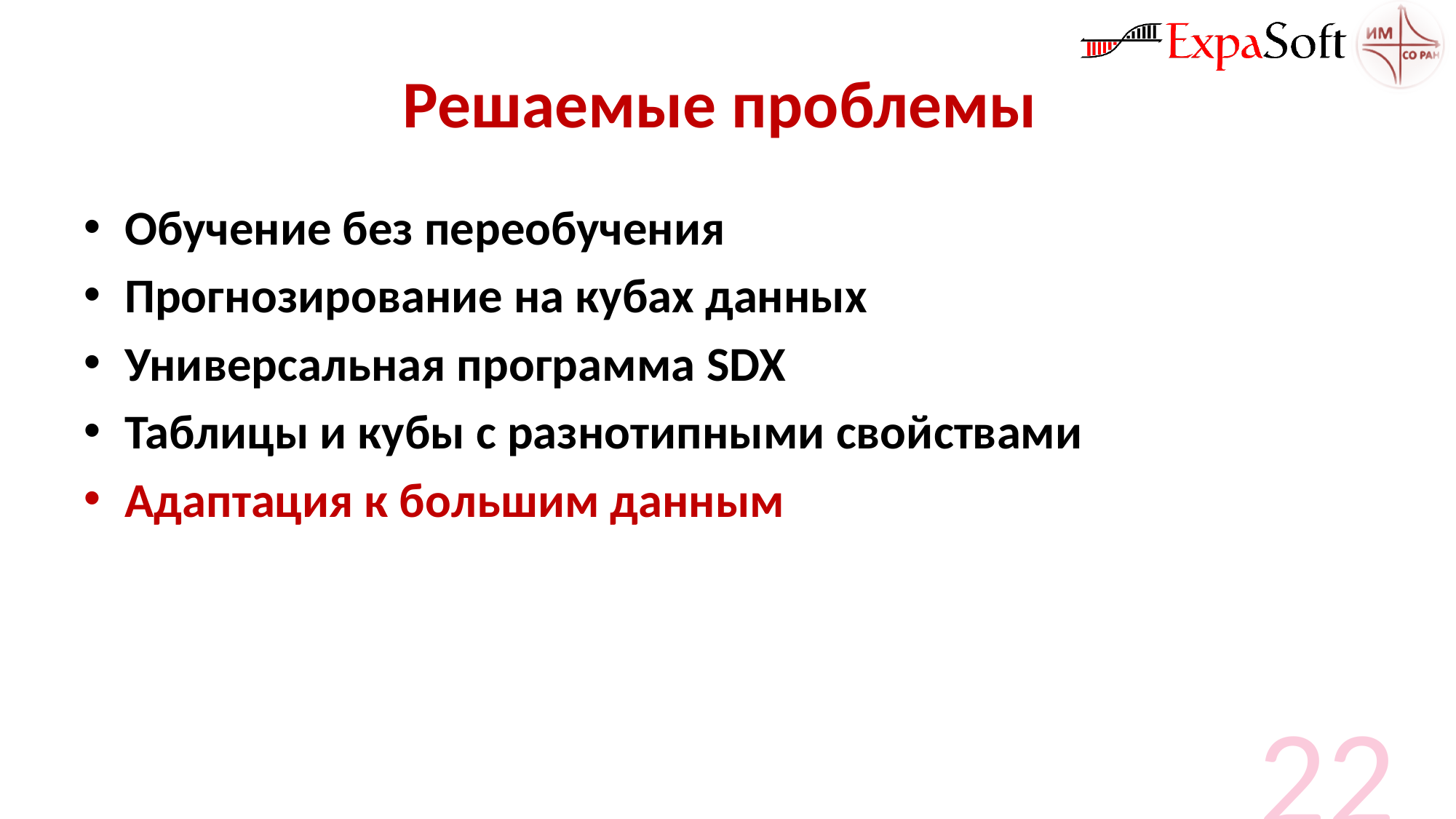

# Решаемые проблемы
Обучение без переобучения
Прогнозирование на кубах данных
Универсальная программа SDX
Таблицы и кубы с разнотипными свойствами
Адаптация к большим данным
22